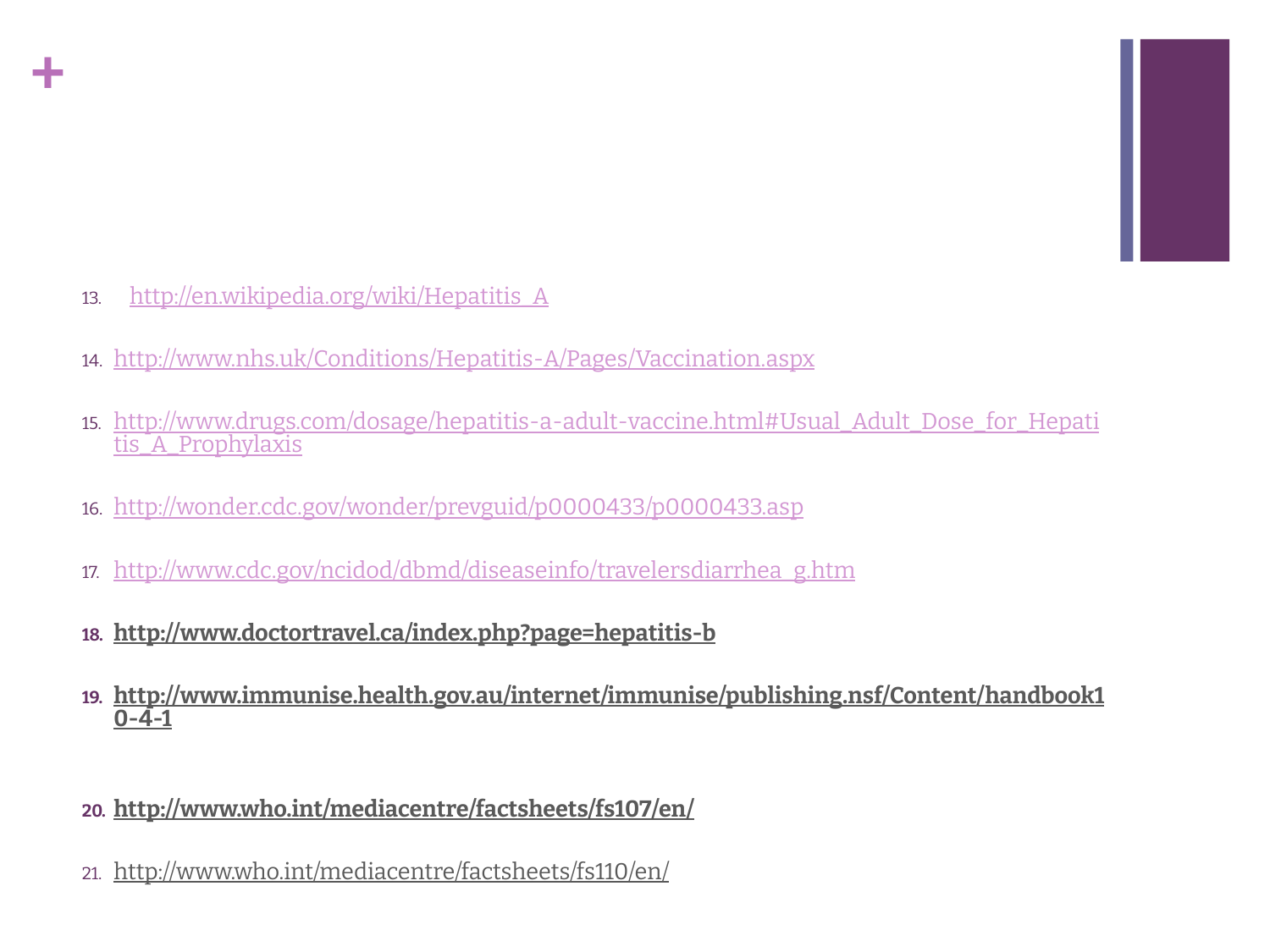

#
http://en.wikipedia.org/wiki/Hepatitis_A
http://www.nhs.uk/Conditions/Hepatitis-A/Pages/Vaccination.aspx
http://www.drugs.com/dosage/hepatitis-a-adult-vaccine.html#Usual_Adult_Dose_for_Hepatitis_A_Prophylaxis
http://wonder.cdc.gov/wonder/prevguid/p0000433/p0000433.asp
http://www.cdc.gov/ncidod/dbmd/diseaseinfo/travelersdiarrhea_g.htm
http://www.doctortravel.ca/index.php?page=hepatitis-b
http://www.immunise.health.gov.au/internet/immunise/publishing.nsf/Content/handbook10-4-1
http://www.who.int/mediacentre/factsheets/fs107/en/
http://www.who.int/mediacentre/factsheets/fs110/en/